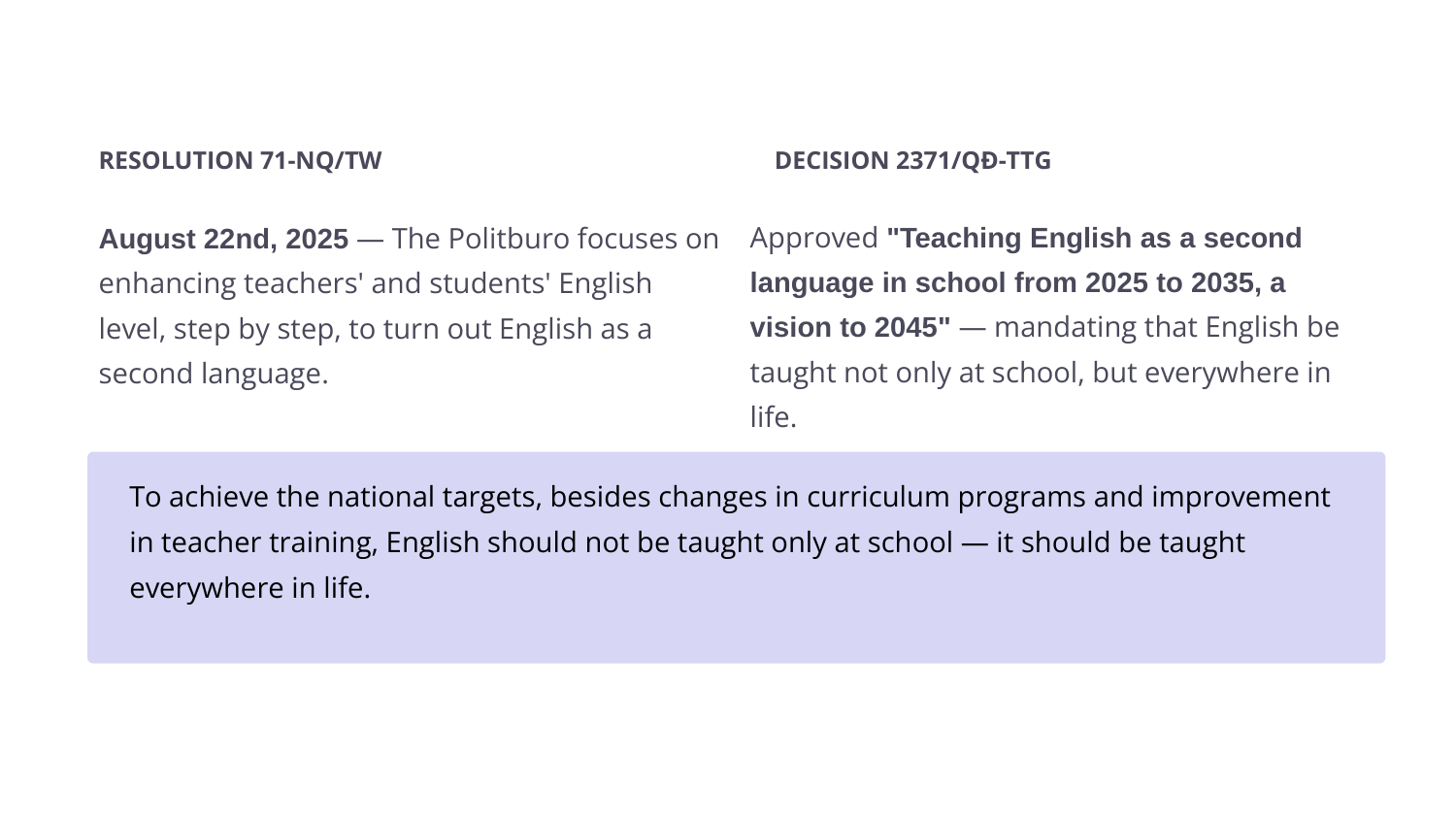

RESOLUTION 71-NQ/TW
DECISION 2371/QĐ-TTG
Approved "Teaching English as a second language in school from 2025 to 2035, a vision to 2045" — mandating that English be taught not only at school, but everywhere in life.
August 22nd, 2025 — The Politburo focuses on enhancing teachers' and students' English level, step by step, to turn out English as a second language.

To achieve the national targets, besides changes in curriculum programs and improvement in teacher training, English should not be taught only at school — it should be taught everywhere in life.